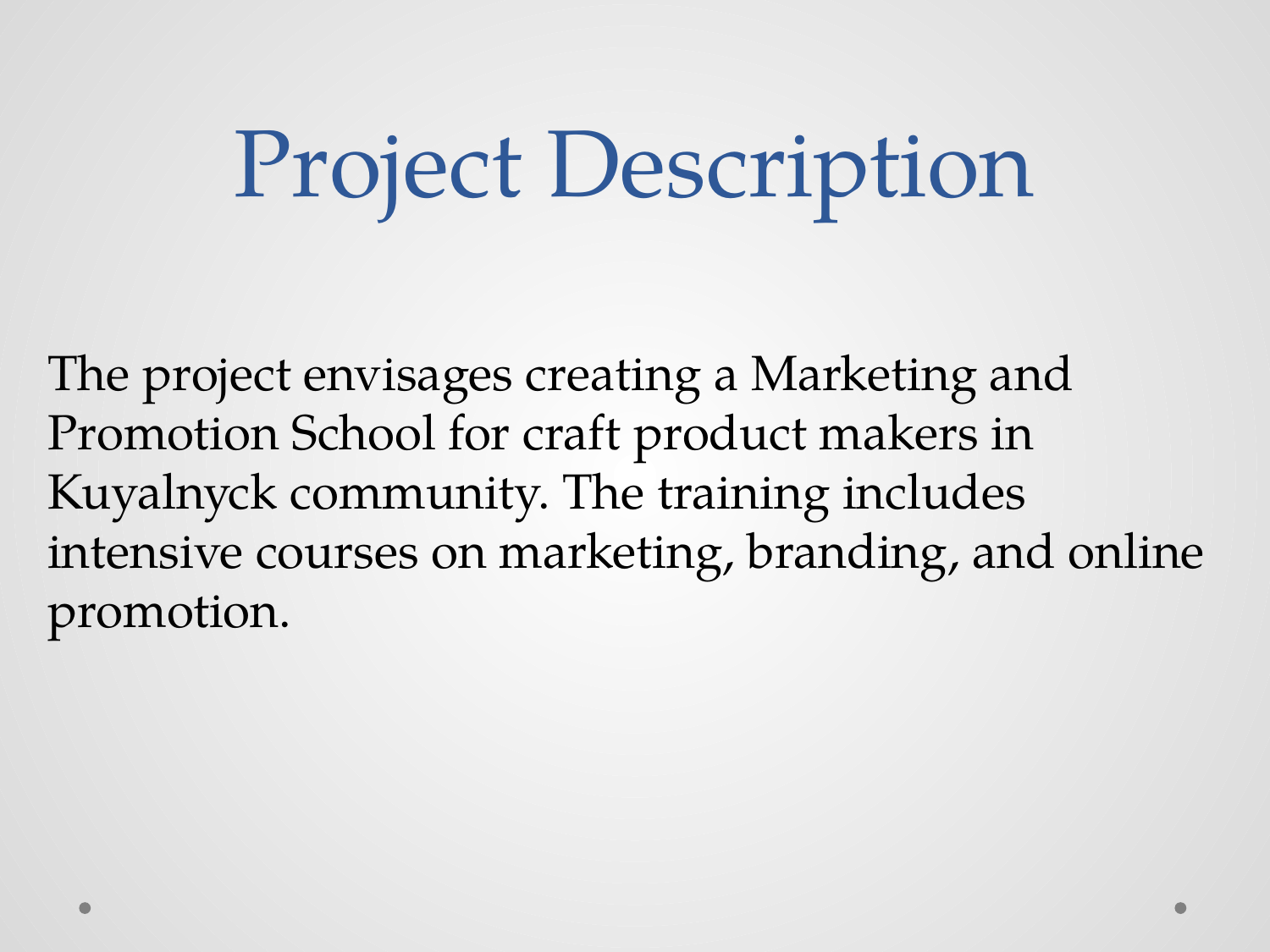

# Project Description
The project envisages creating a Marketing and Promotion School for craft product makers in Kuyalnyck community. The training includes intensive courses on marketing, branding, and online promotion.